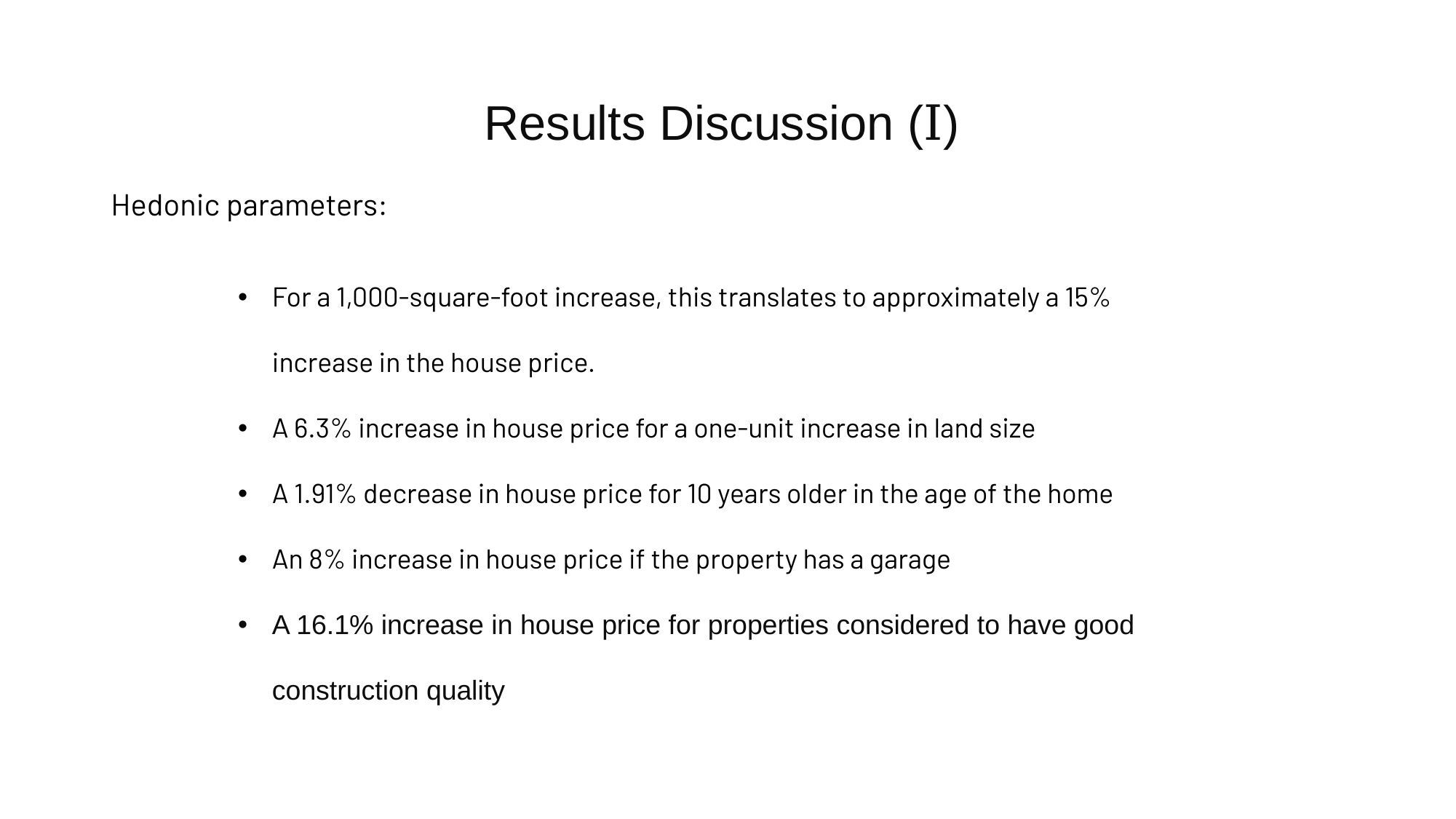

Results Discussion (Ⅰ)
Hedonic parameters:
For a 1,000-square-foot increase, this translates to approximately a 15% increase in the house price.
A 6.3% increase in house price for a one-unit increase in land size
A 1.91% decrease in house price for 10 years older in the age of the home
An 8% increase in house price if the property has a garage
A 16.1% increase in house price for properties considered to have good construction quality